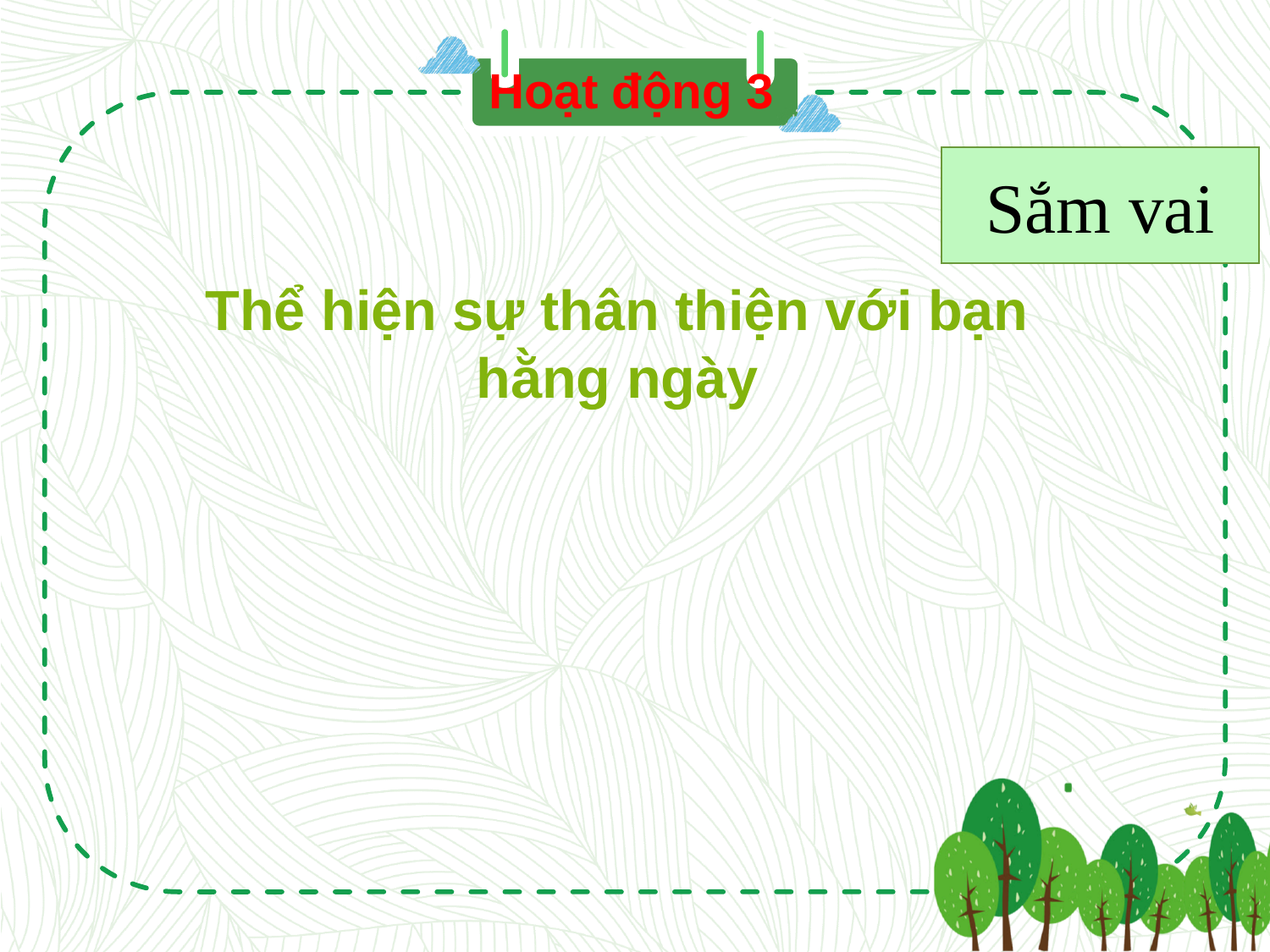

Hoạt động 3
Sắm vai
Thể hiện sự thân thiện với bạn hằng ngày